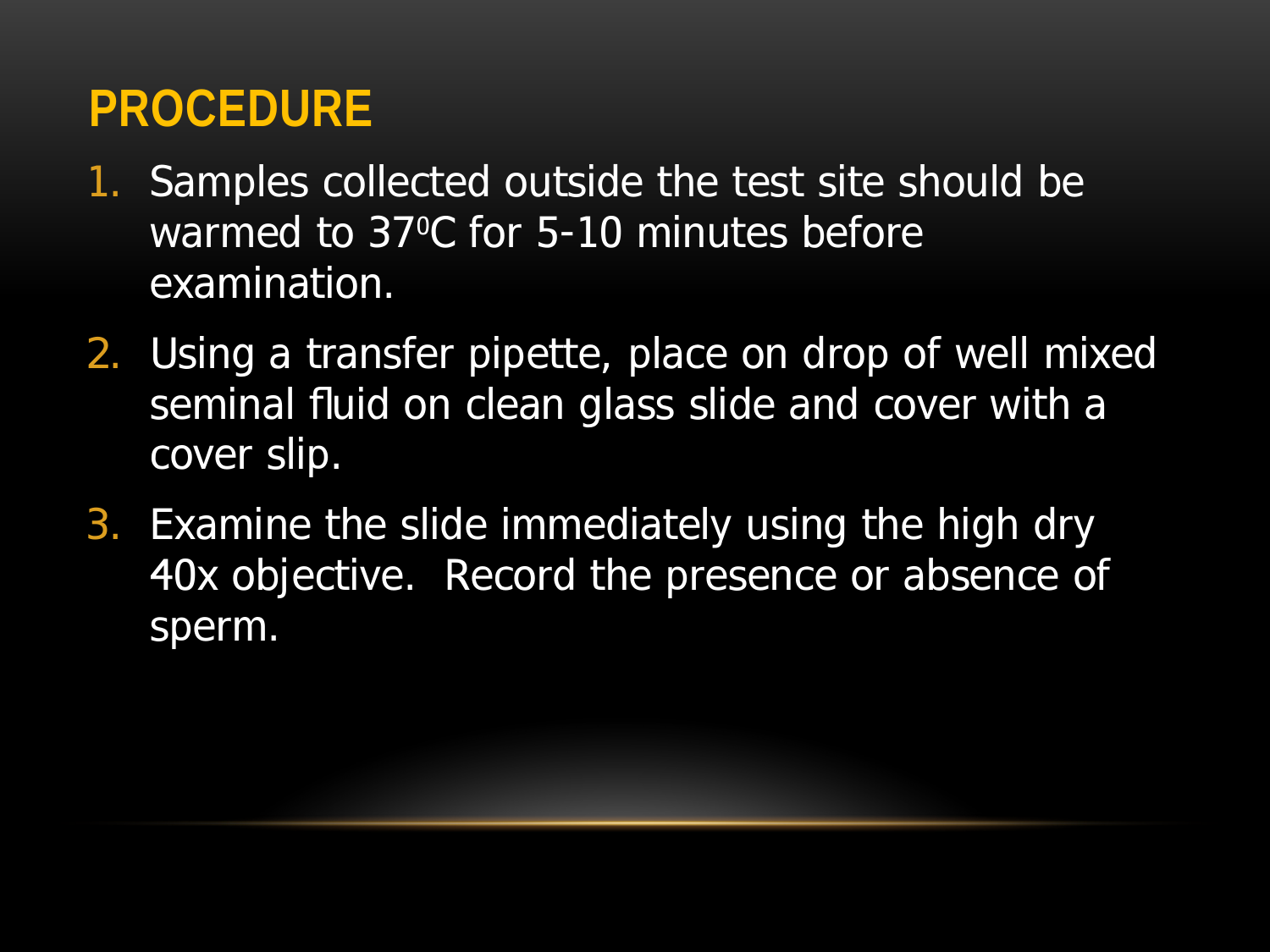

# Procedure
Samples collected outside the test site should be warmed to 370C for 5-10 minutes before examination.
Using a transfer pipette, place on drop of well mixed seminal fluid on clean glass slide and cover with a cover slip.
Examine the slide immediately using the high dry 40x objective.  Record the presence or absence of sperm.